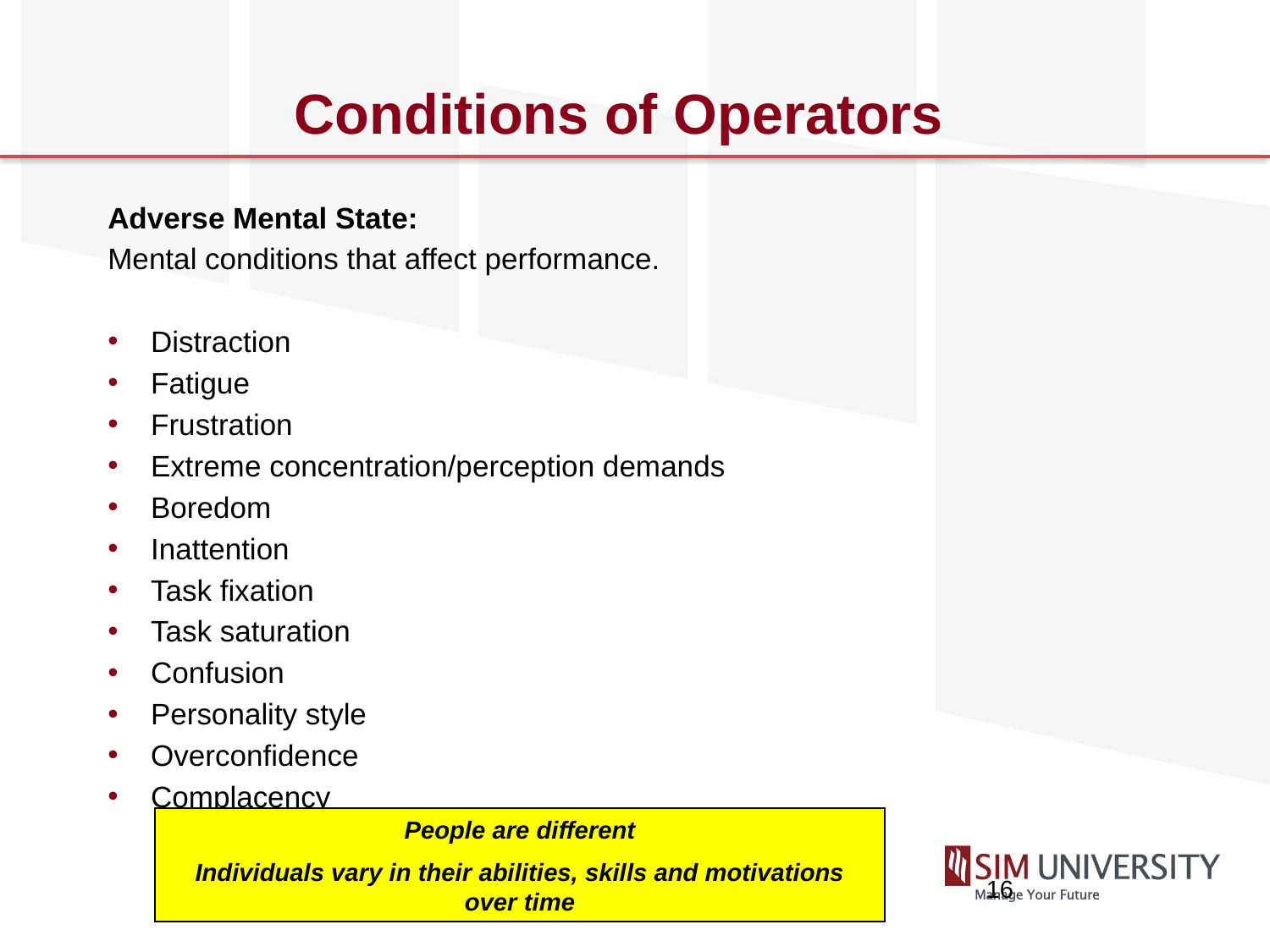

# Conditions of Operators
Adverse Mental State:
Mental conditions that affect performance.

Distraction
Fatigue
Frustration
Extreme concentration/perception demands
Boredom
Inattention
Task fixation
Task saturation
Confusion
Personality style
Overconfidence
Complacency

People are different
Individuals vary in their abilities, skills and motivations over time
16